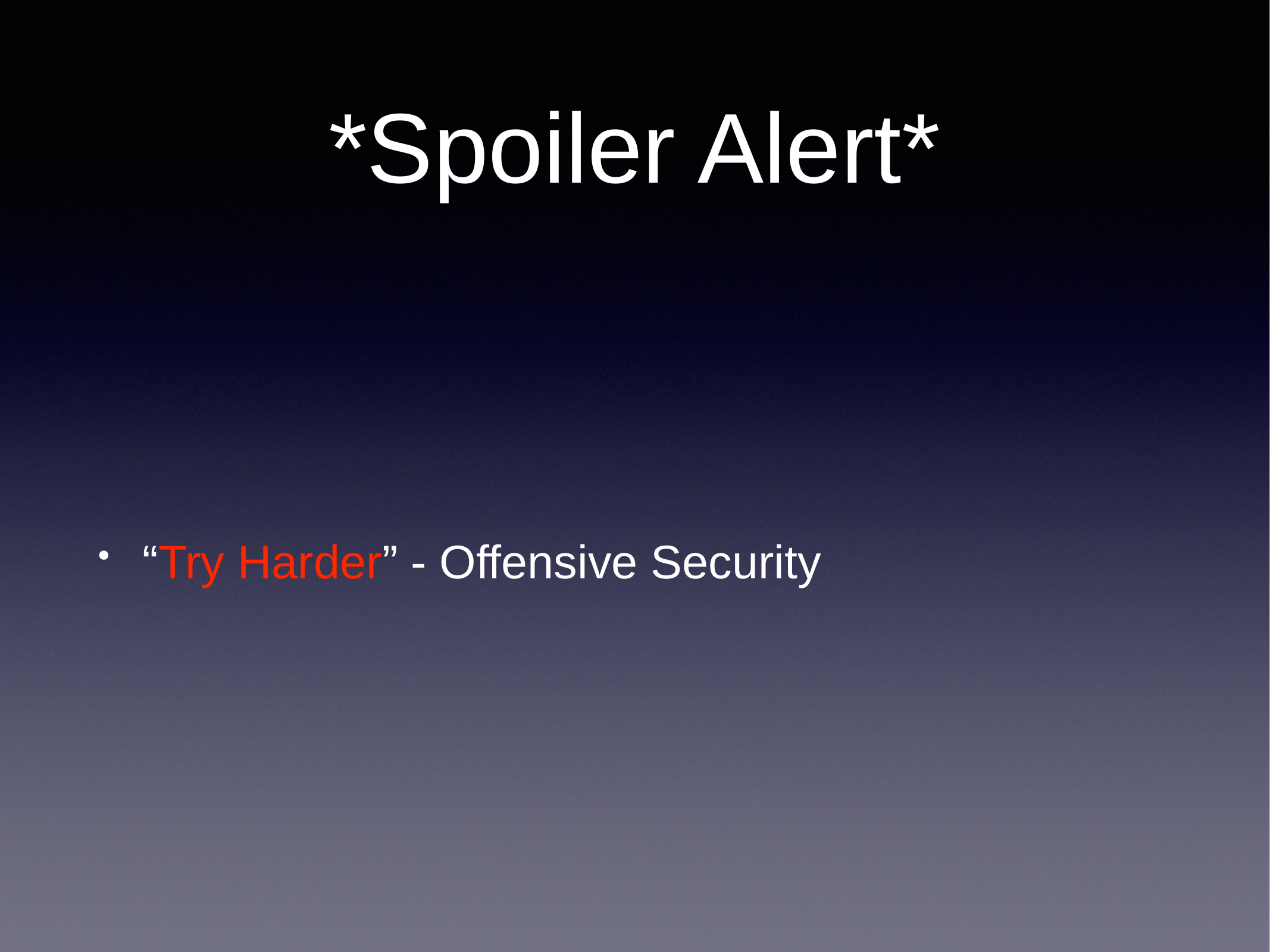

# *Spoiler Alert*
“Try Harder” - Offensive Security